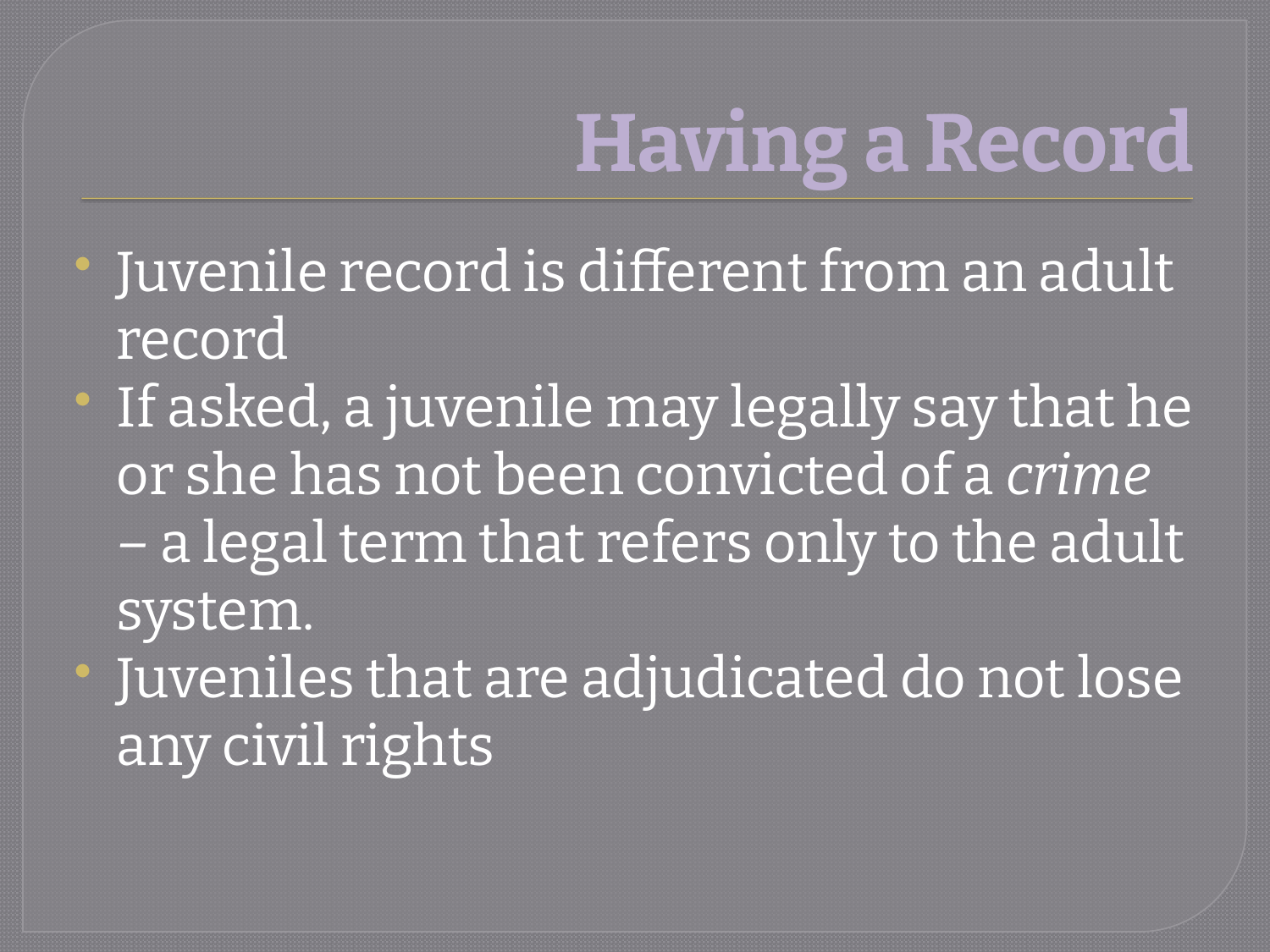

# Having a Record
Juvenile record is different from an adult record
If asked, a juvenile may legally say that he or she has not been convicted of a crime – a legal term that refers only to the adult system.
Juveniles that are adjudicated do not lose any civil rights